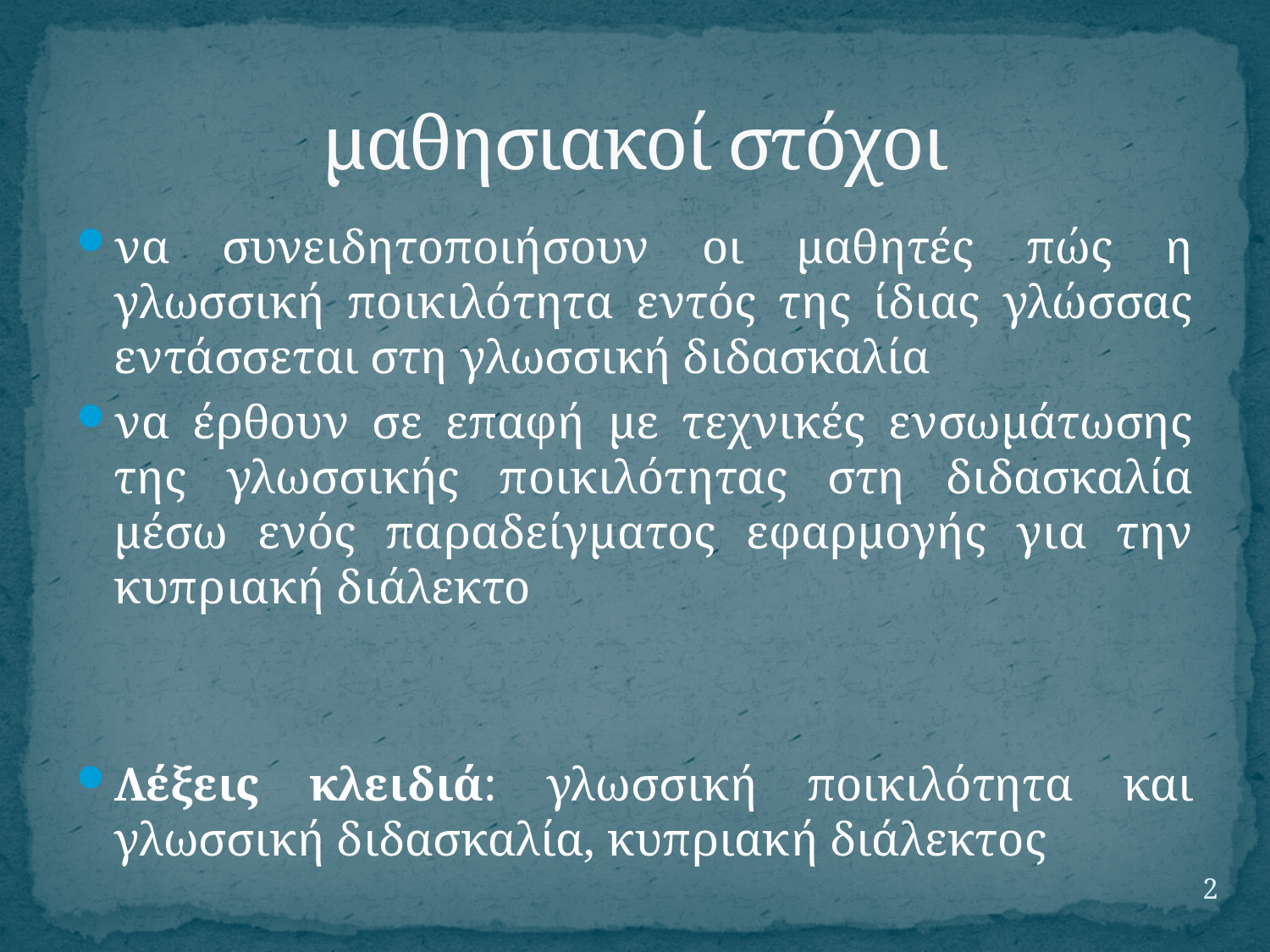

# μαθησιακοί στόχοι
να συνειδητοποιήσουν οι μαθητές πώς η γλωσσική ποικιλότητα εντός της ίδιας γλώσσας εντάσσεται στη γλωσσική διδασκαλία
να έρθουν σε επαφή με τεχνικές ενσωμάτωσης της γλωσσικής ποικιλότητας στη διδασκαλία μέσω ενός παραδείγματος εφαρμογής για την κυπριακή διάλεκτο

Λέξεις κλειδιά: γλωσσική ποικιλότητα και γλωσσική διδασκαλία, κυπριακή διάλεκτος
2